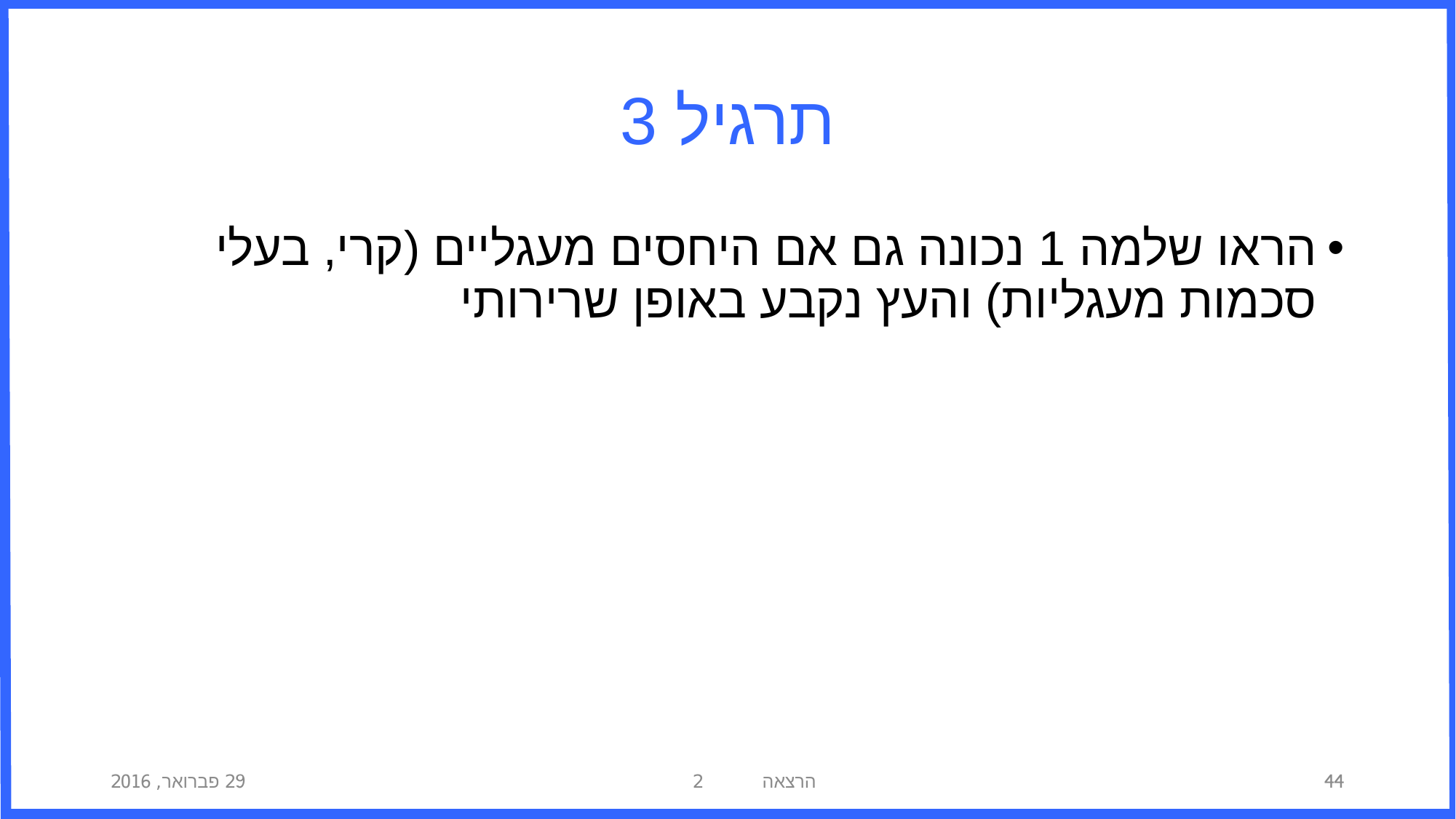

# תרגיל 3
הראו שלמה 1 נכונה גם אם היחסים מעגליים (קרי, בעלי סכמות מעגליות) והעץ נקבע באופן שרירותי
29 פברואר, 2016
הרצאה 2
44